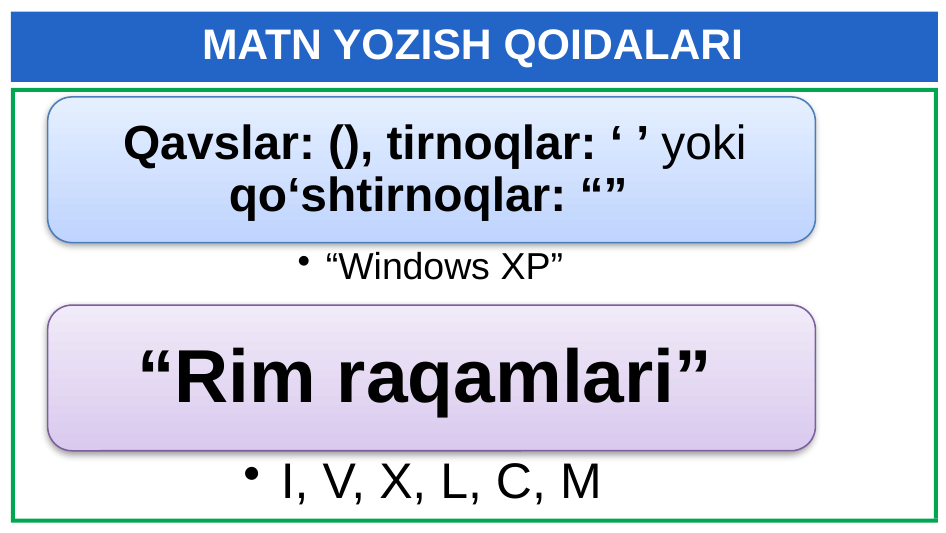

# MATN YOZISH QOIDALARI
Qavslar: (), tirnoqlar: ‘ ’ yoki qo‘shtirnoqlar: “”
“Windows XP”
“Rim raqamlari”
I, V, X, L, C, M